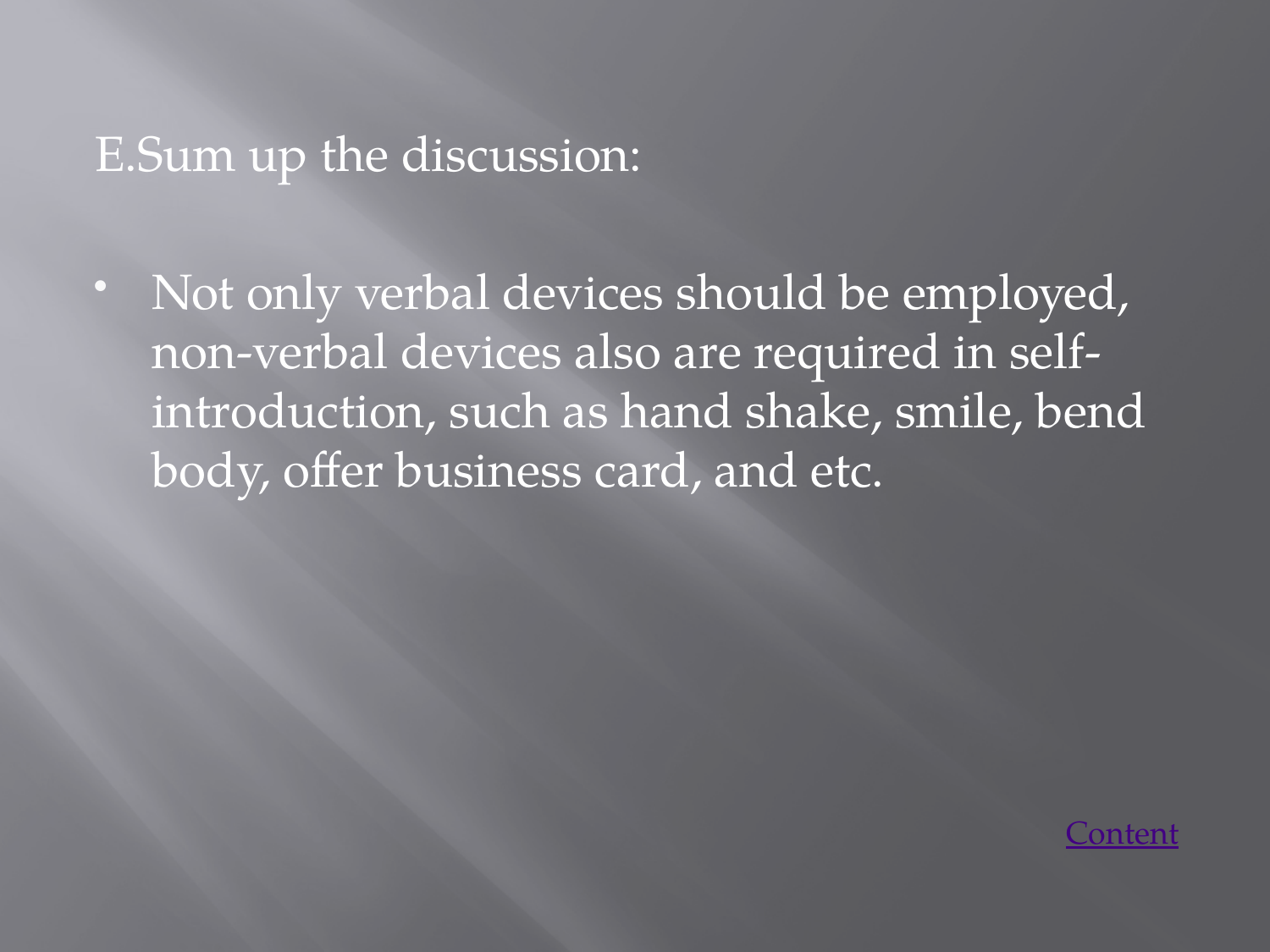

#

E.Sum up the discussion:

Not only verbal devices should be employed, non-verbal devices also are required in self-introduction, such as hand shake, smile, bend body, offer business card, and etc.
Content